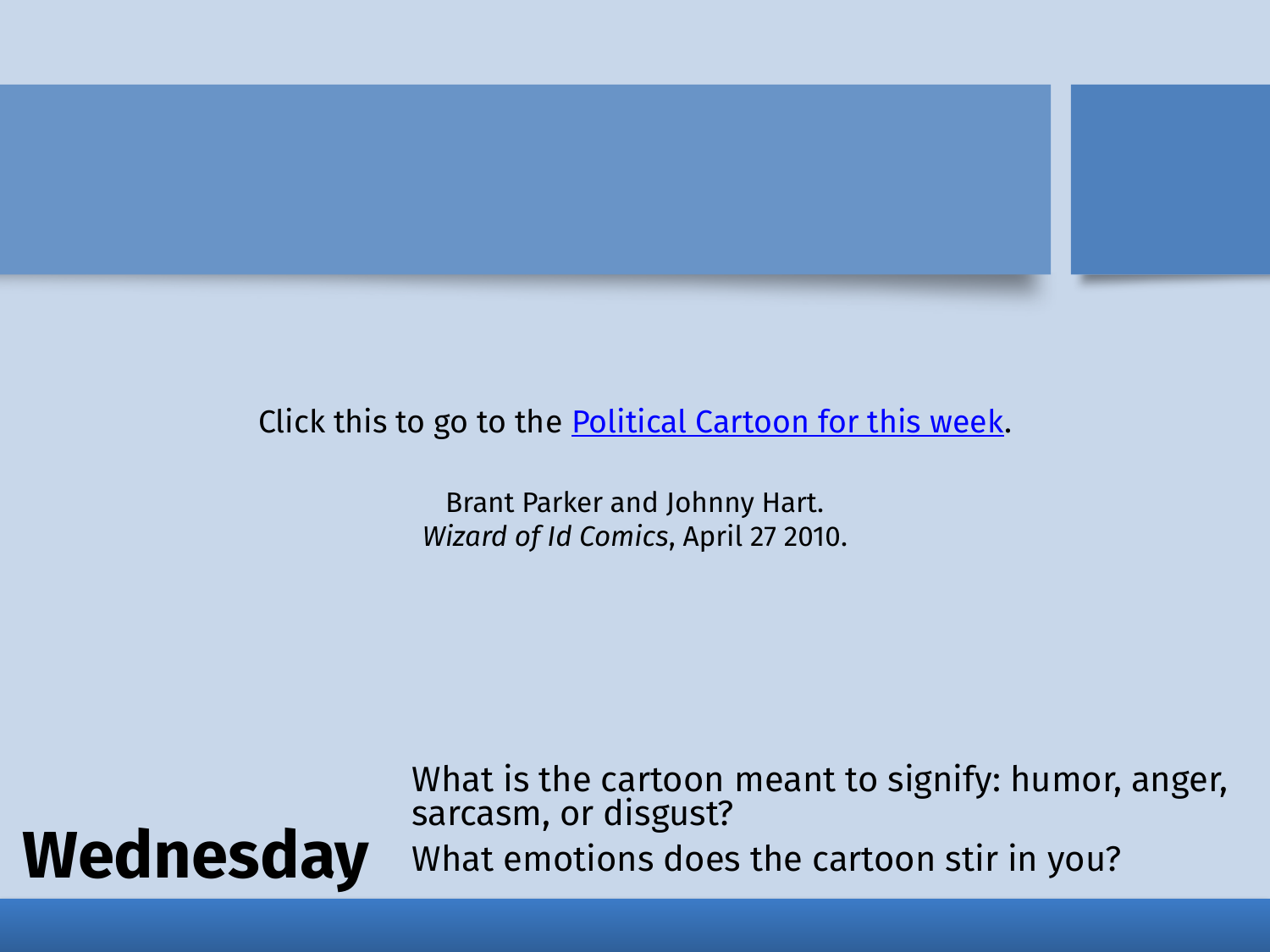

Click this to go to the Political Cartoon for this week.
Brant Parker and Johnny Hart. Wizard of Id Comics, April 27 2010.
What is the cartoon meant to signify: humor, anger, sarcasm, or disgust?
What emotions does the cartoon stir in you?
# Wednesday